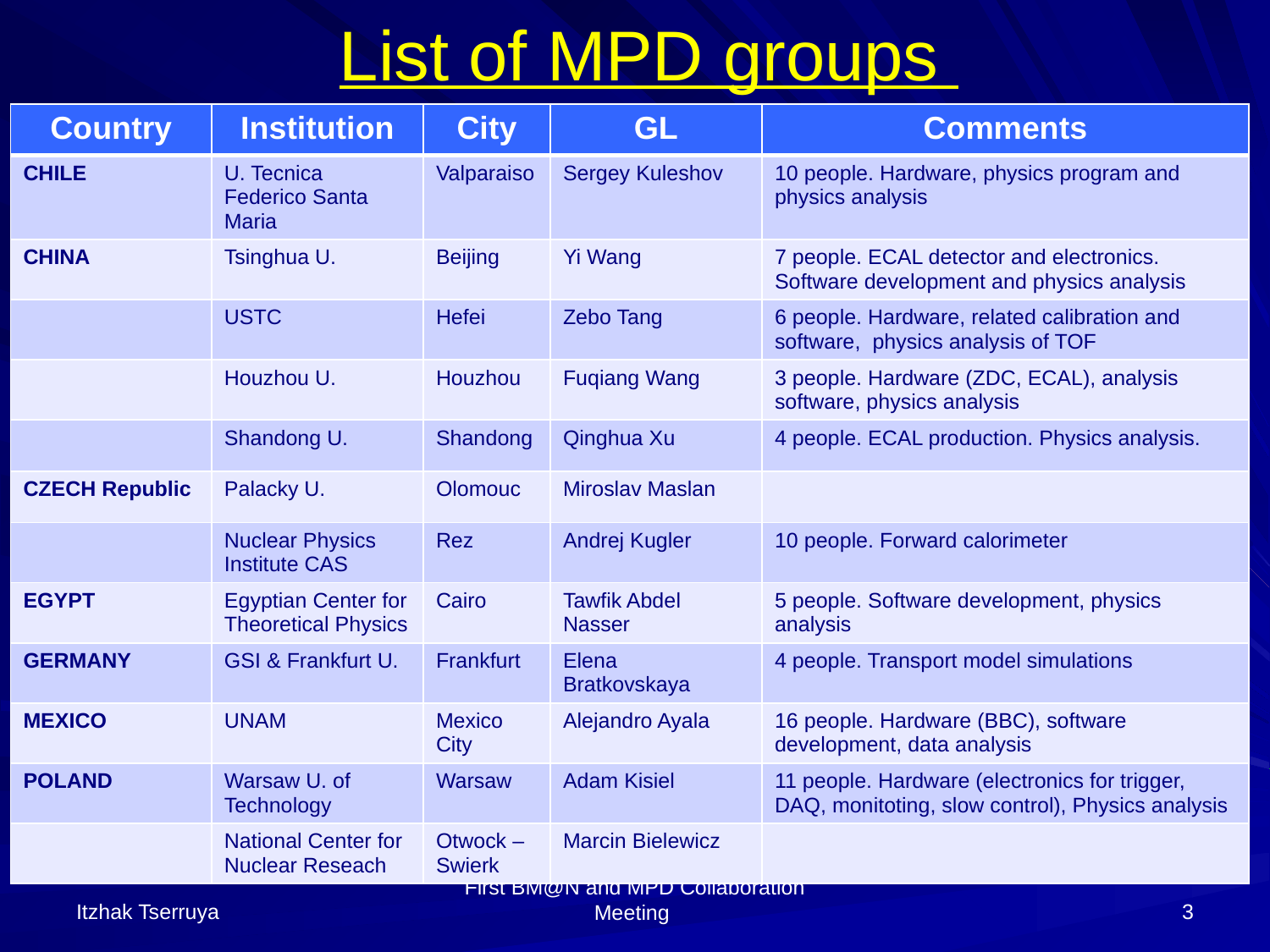

List of MPD groups
| Country | Institution | City | GL | Comments |
| --- | --- | --- | --- | --- |
| CHILE | U. Tecnica Federico Santa Maria | Valparaiso | Sergey Kuleshov | 10 people. Hardware, physics program and physics analysis |
| CHINA | Tsinghua U. | Beijing | Yi Wang | 7 people. ECAL detector and electronics. Software development and physics analysis |
|  | USTC | Hefei | Zebo Tang | 6 people. Hardware, related calibration and software, physics analysis of TOF |
|  | Houzhou U. | Houzhou | Fuqiang Wang | 3 people. Hardware (ZDC, ECAL), analysis software, physics analysis |
|  | Shandong U. | Shandong | Qinghua Xu | 4 people. ECAL production. Physics analysis. |
| CZECH Republic | Palacky U. | Olomouc | Miroslav Maslan |  |
|  | Nuclear Physics Institute CAS | Rez | Andrej Kugler | 10 people. Forward calorimeter |
| EGYPT | Egyptian Center for Theoretical Physics | Cairo | Tawfik Abdel Nasser | 5 people. Software development, physics analysis |
| GERMANY | GSI & Frankfurt U. | Frankfurt | Elena Bratkovskaya | 4 people. Transport model simulations |
| MEXICO | UNAM | Mexico City | Alejandro Ayala | 16 people. Hardware (BBC), software development, data analysis |
| POLAND | Warsaw U. of Technology | Warsaw | Adam Kisiel | 11 people. Hardware (electronics for trigger, DAQ, monitoting, slow control), Physics analysis |
|  | National Center for Nuclear Reseach | Otwock – Swierk | Marcin Bielewicz |  |

Itzhak Tserruya
3
First BM@N and MPD Collaboration Meeting